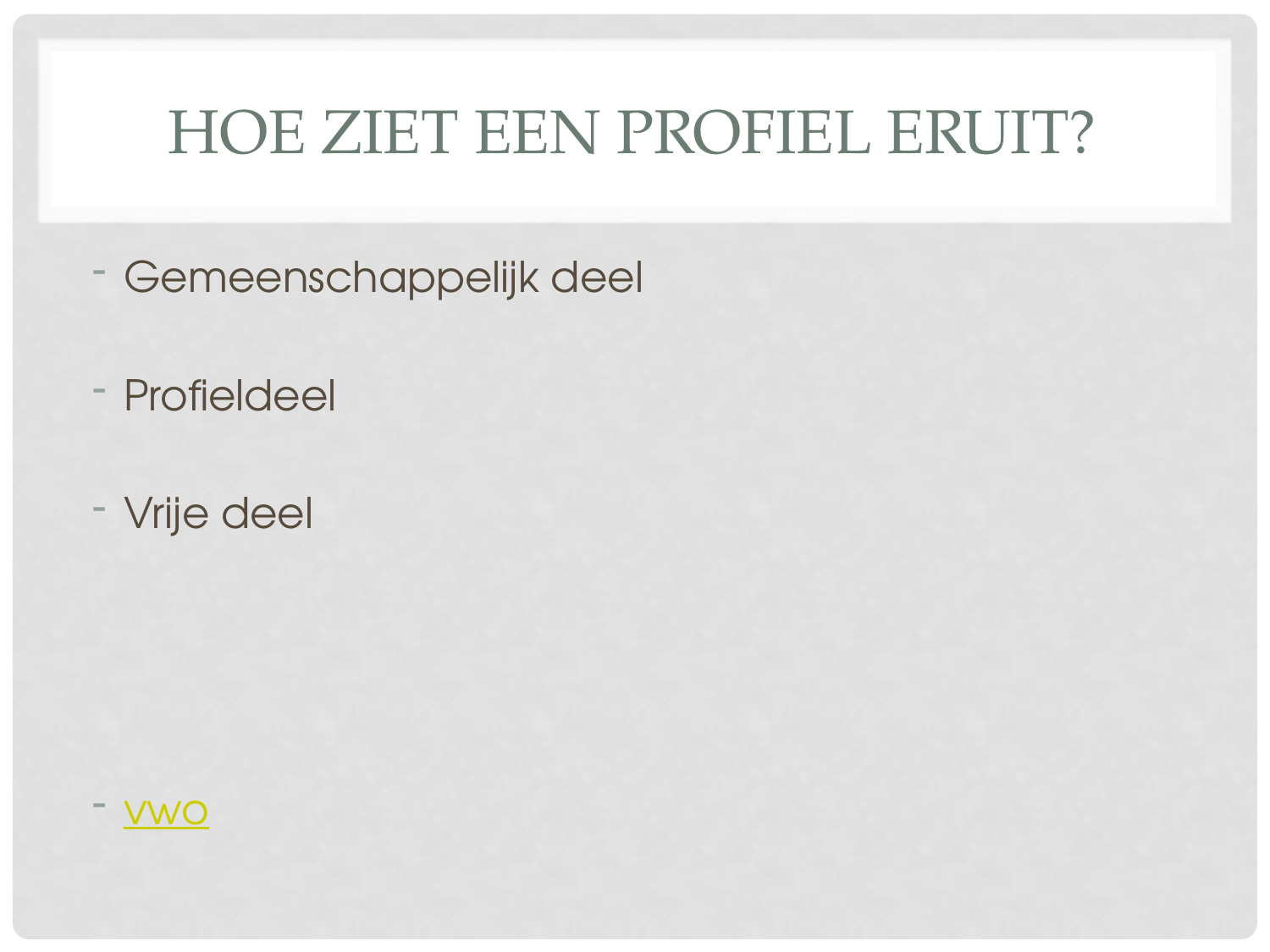

# Hoe ziet een profiel eruit?
Gemeenschappelijk deel

Profieldeel

Vrije deel

vwo